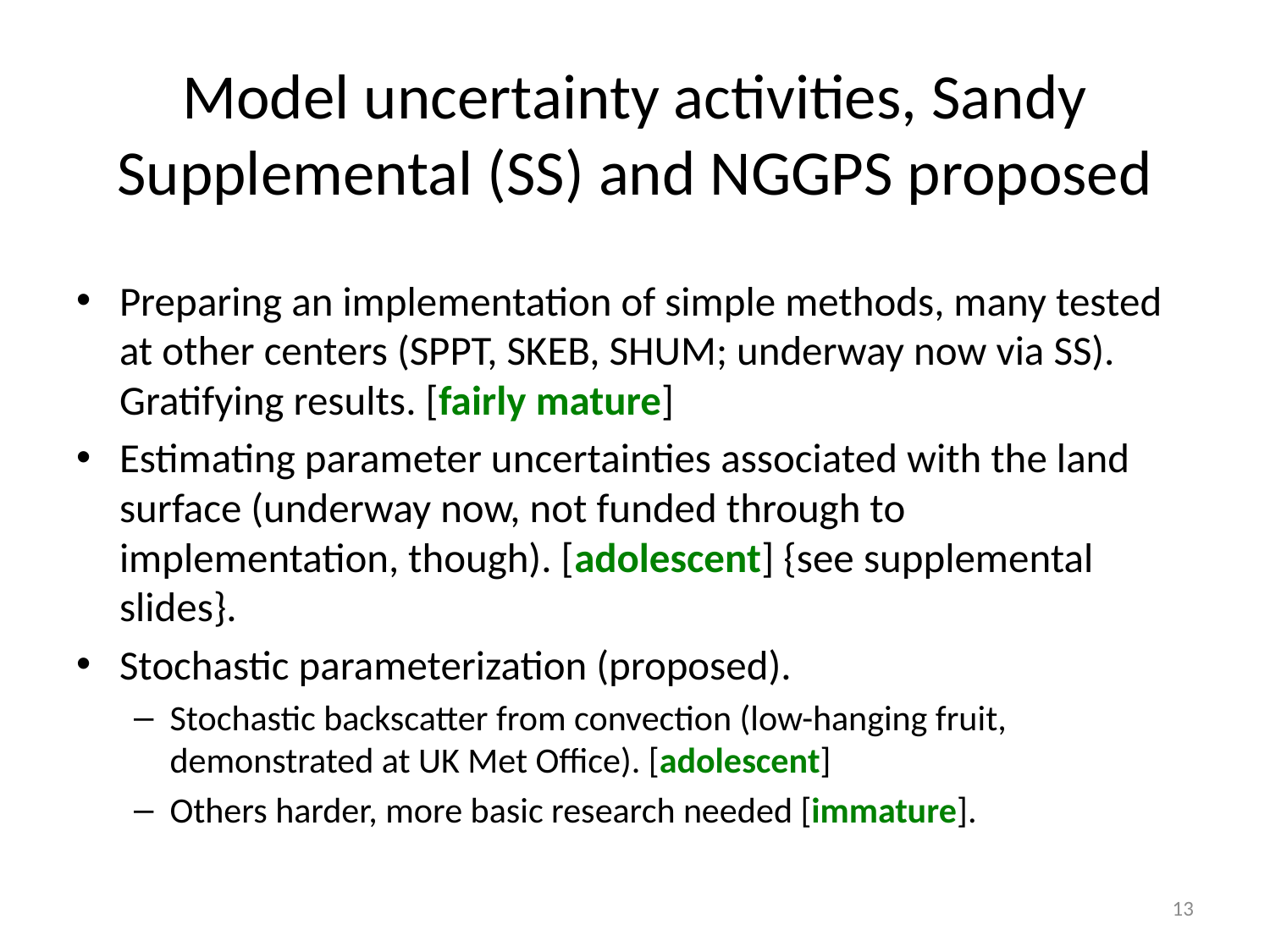

# Model uncertainty activities, Sandy Supplemental (SS) and NGGPS proposed
Preparing an implementation of simple methods, many tested at other centers (SPPT, SKEB, SHUM; underway now via SS). Gratifying results. [fairly mature]
Estimating parameter uncertainties associated with the land surface (underway now, not funded through to implementation, though). [adolescent] {see supplemental slides}.
Stochastic parameterization (proposed).
Stochastic backscatter from convection (low-hanging fruit, demonstrated at UK Met Office). [adolescent]
Others harder, more basic research needed [immature].
13